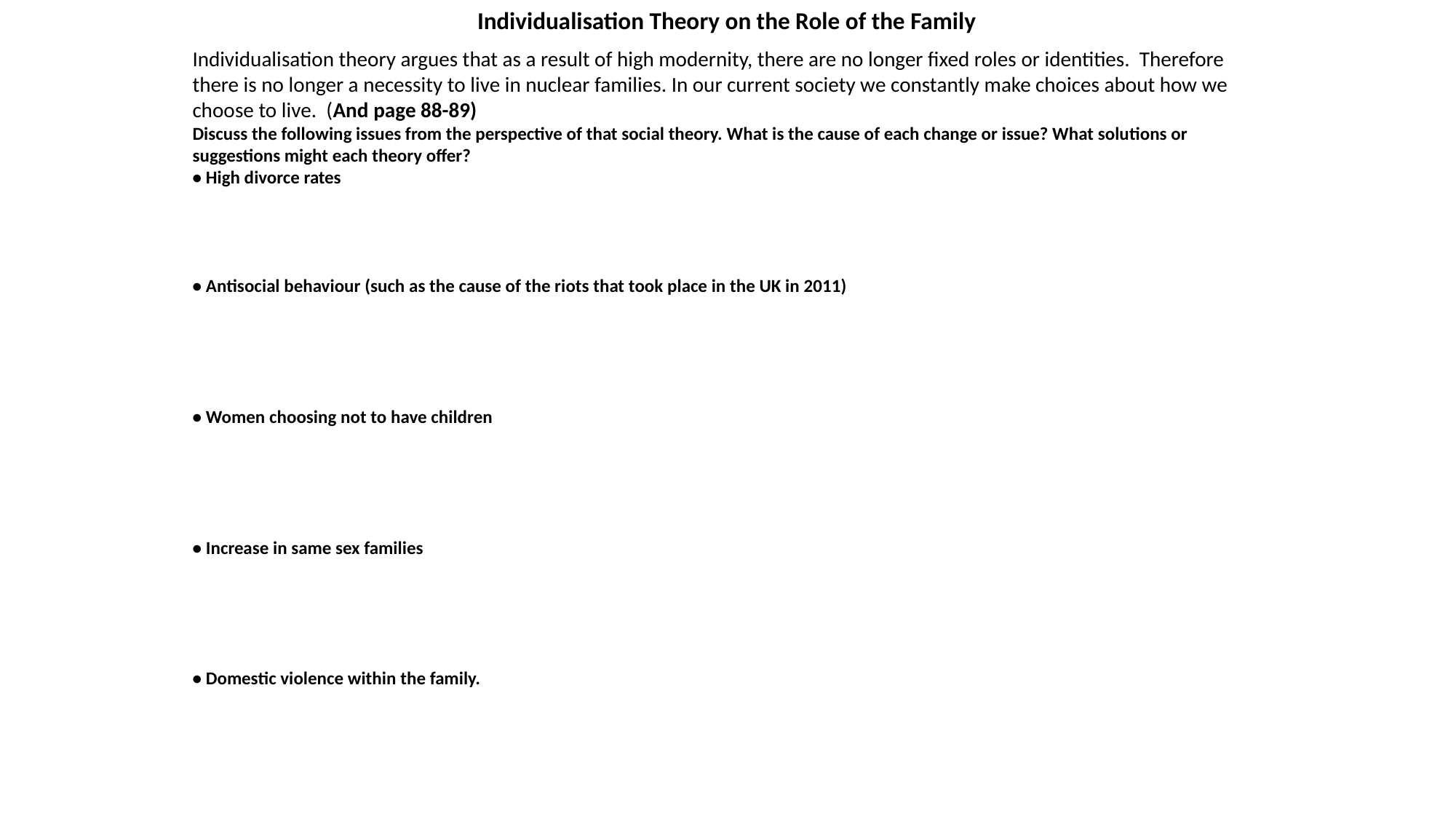

Individualisation Theory on the Role of the Family
Individualisation theory argues that as a result of high modernity, there are no longer fixed roles or identities.  Therefore there is no longer a necessity to live in nuclear families. In our current society we constantly make choices about how we choose to live.  (And page 88-89)
Discuss the following issues from the perspective of that social theory. What is the cause of each change or issue? What solutions or suggestions might each theory offer?
• High divorce rates

• Antisocial behaviour (such as the cause of the riots that took place in the UK in 2011)

• Women choosing not to have children

• Increase in same sex families

• Domestic violence within the family.